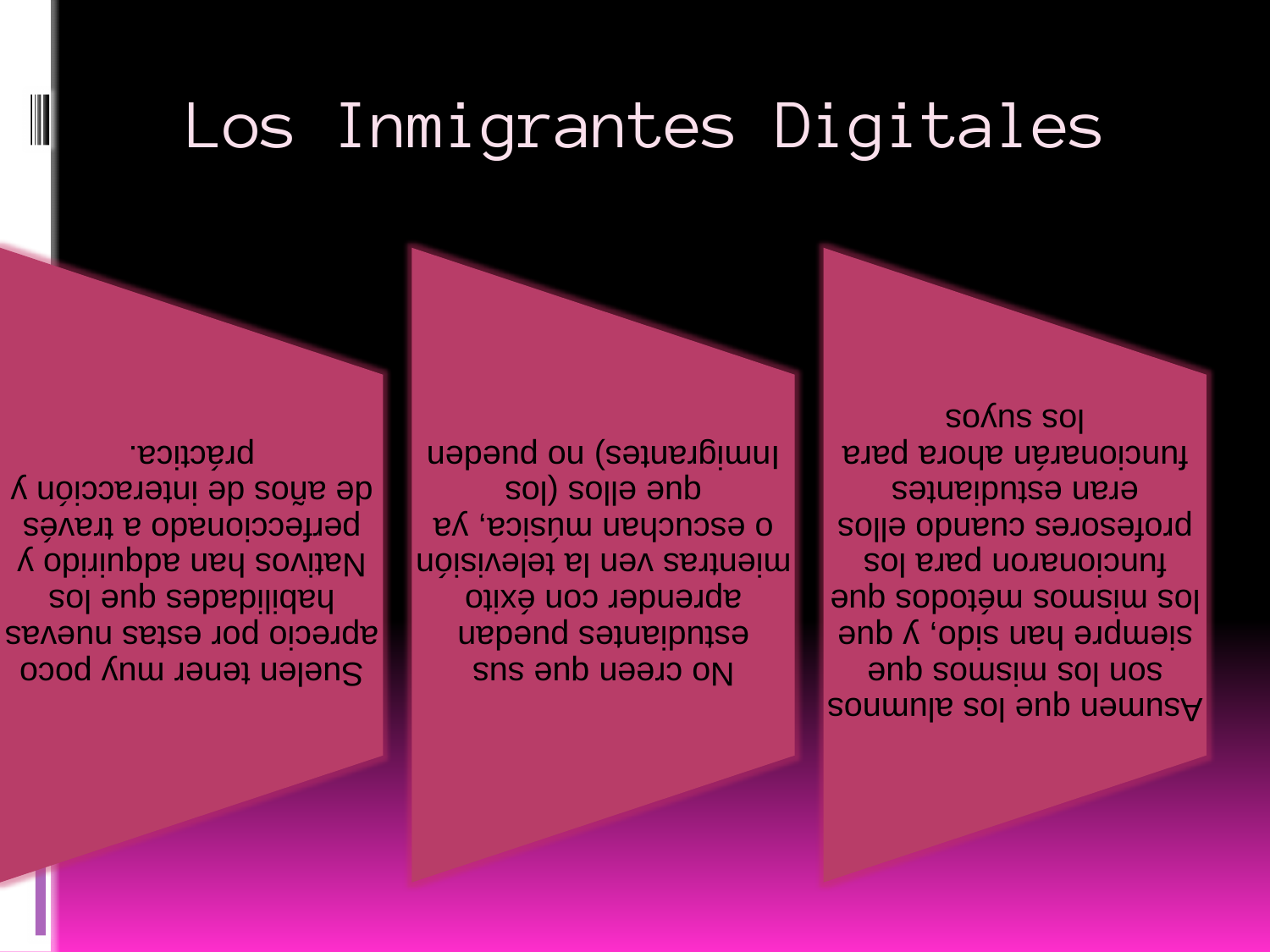

# Los Inmigrantes Digitales
Suelen tener muy poco aprecio por estas nuevas habilidades que los Nativos han adquirido y perfeccionado a través de años de interacción y práctica.
No creen que sus estudiantes puedan aprender con éxito mientras ven la televisión o escuchan música, ya que ellos (los Inmigrantes) no pueden
Asumen que los alumnos son los mismos que siempre han sido, y que los mismos métodos que funcionaron para los profesores cuando ellos eran estudiantes funcionarán ahora para los suyos